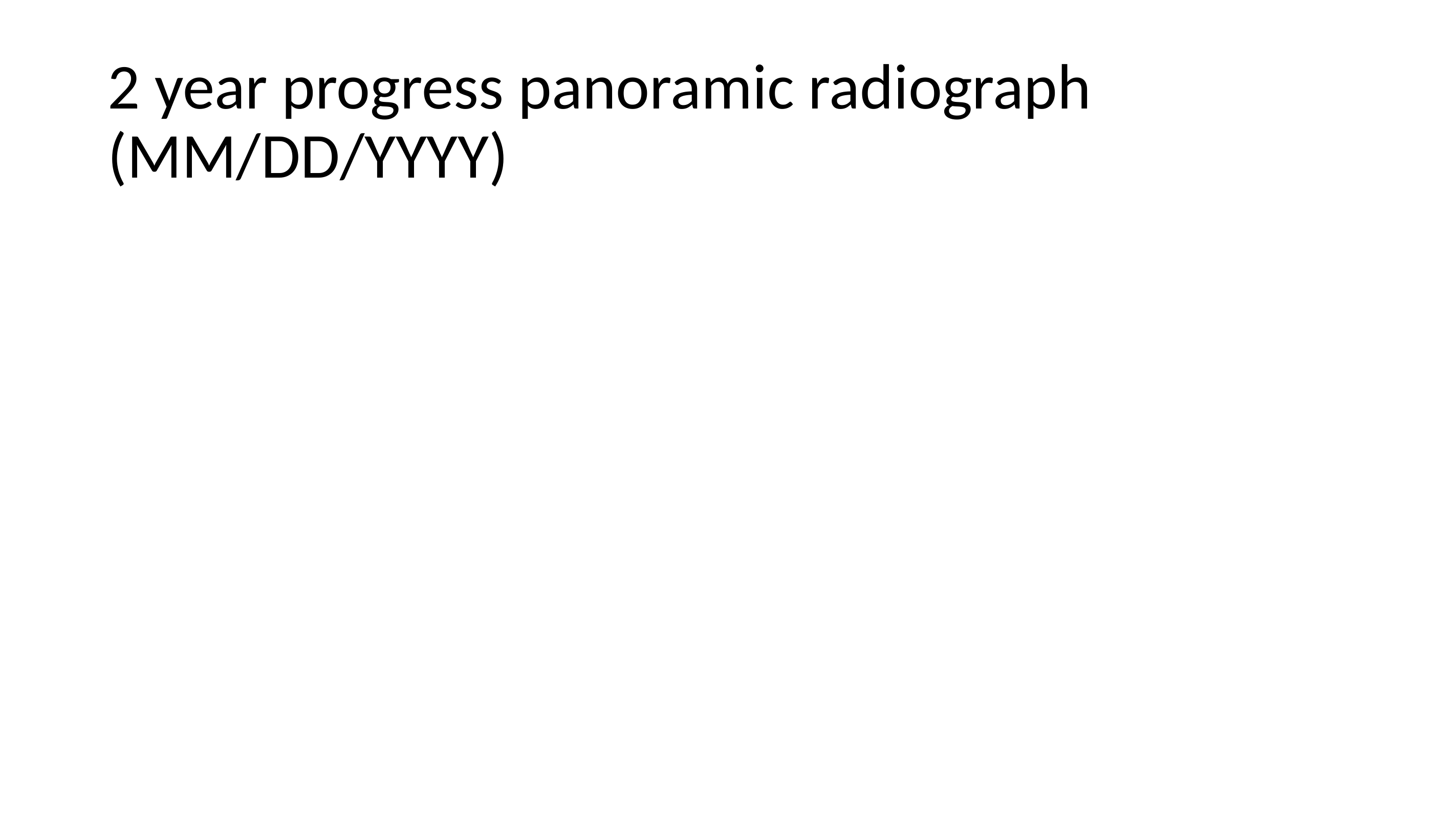

# 2 year progress panoramic radiograph (MM/DD/YYYY)